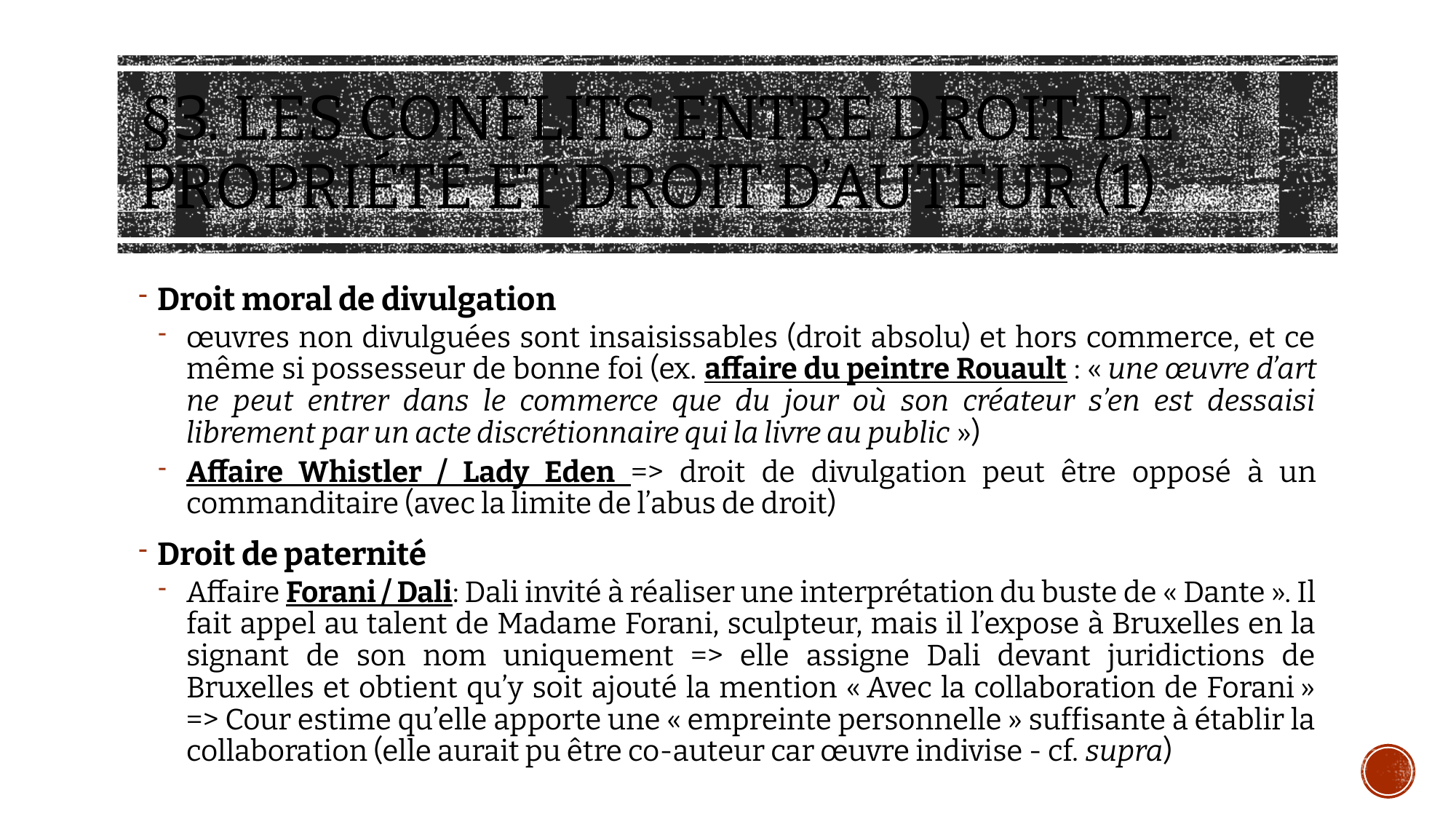

# §3. Les conflits entre droit de propriété et droit d’auteur (1)

Droit moral de divulgation
œuvres non divulguées sont insaisissables (droit absolu) et hors commerce, et ce même si possesseur de bonne foi (ex. affaire du peintre Rouault : « une œuvre d’art ne peut entrer dans le commerce que du jour où son créateur s’en est dessaisi librement par un acte discrétionnaire qui la livre au public »)
Affaire Whistler / Lady Eden => droit de divulgation peut être opposé à un commanditaire (avec la limite de l’abus de droit)
Droit de paternité
Affaire Forani / Dali: Dali invité à réaliser une interprétation du buste de « Dante ». Il fait appel au talent de Madame Forani, sculpteur, mais il l’expose à Bruxelles en la signant de son nom uniquement => elle assigne Dali devant juridictions de Bruxelles et obtient qu’y soit ajouté la mention « Avec la collaboration de Forani » => Cour estime qu’elle apporte une « empreinte personnelle » suffisante à établir la collaboration (elle aurait pu être co-auteur car œuvre indivise - cf. supra)